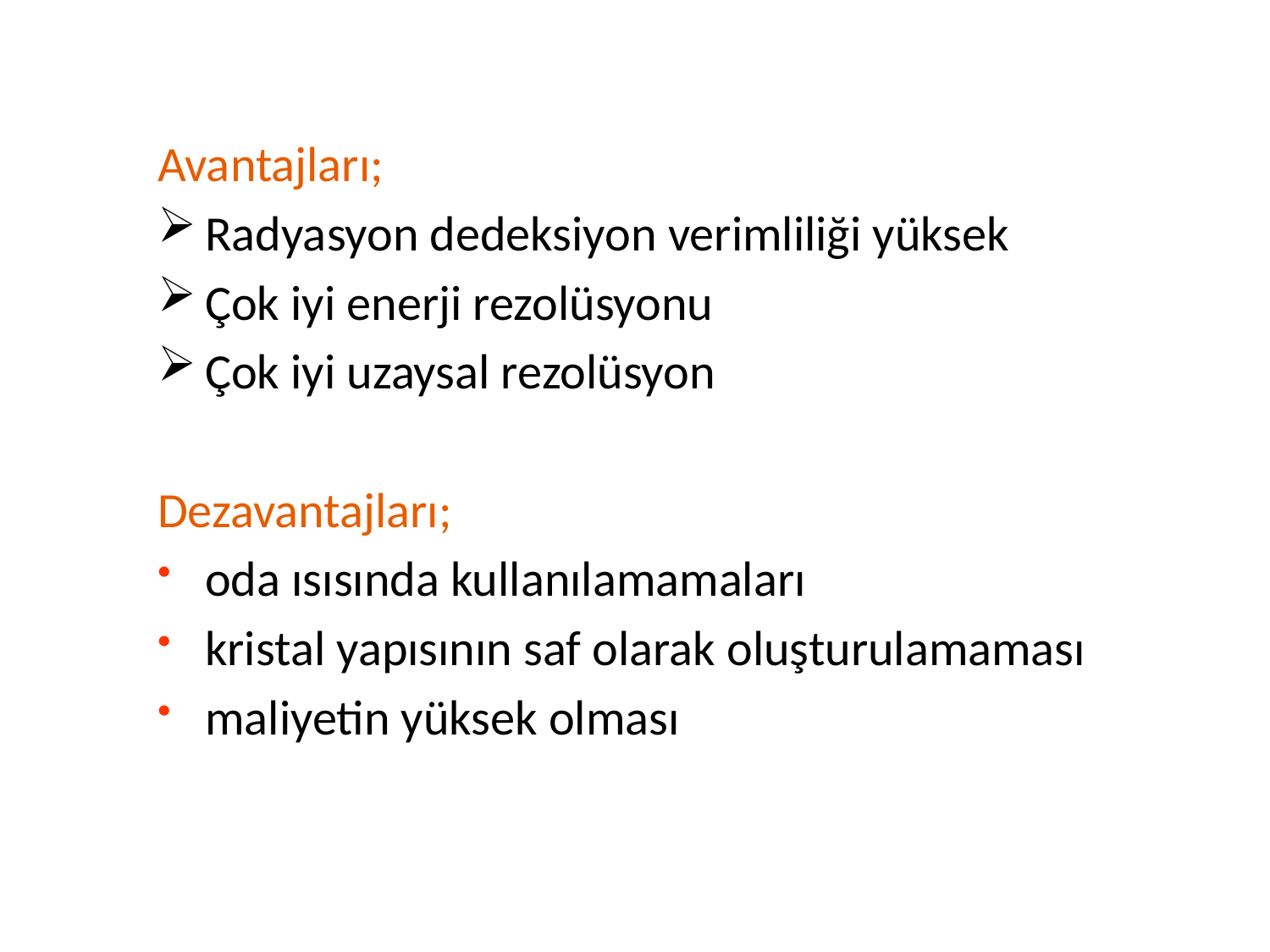

Avantajları;
Radyasyon dedeksiyon verimliliği yüksek
Çok iyi enerji rezolüsyonu
Çok iyi uzaysal rezolüsyon

Dezavantajları;
oda ısısında kullanılamamaları
kristal yapısının saf olarak oluşturulamaması
maliyetin yüksek olması